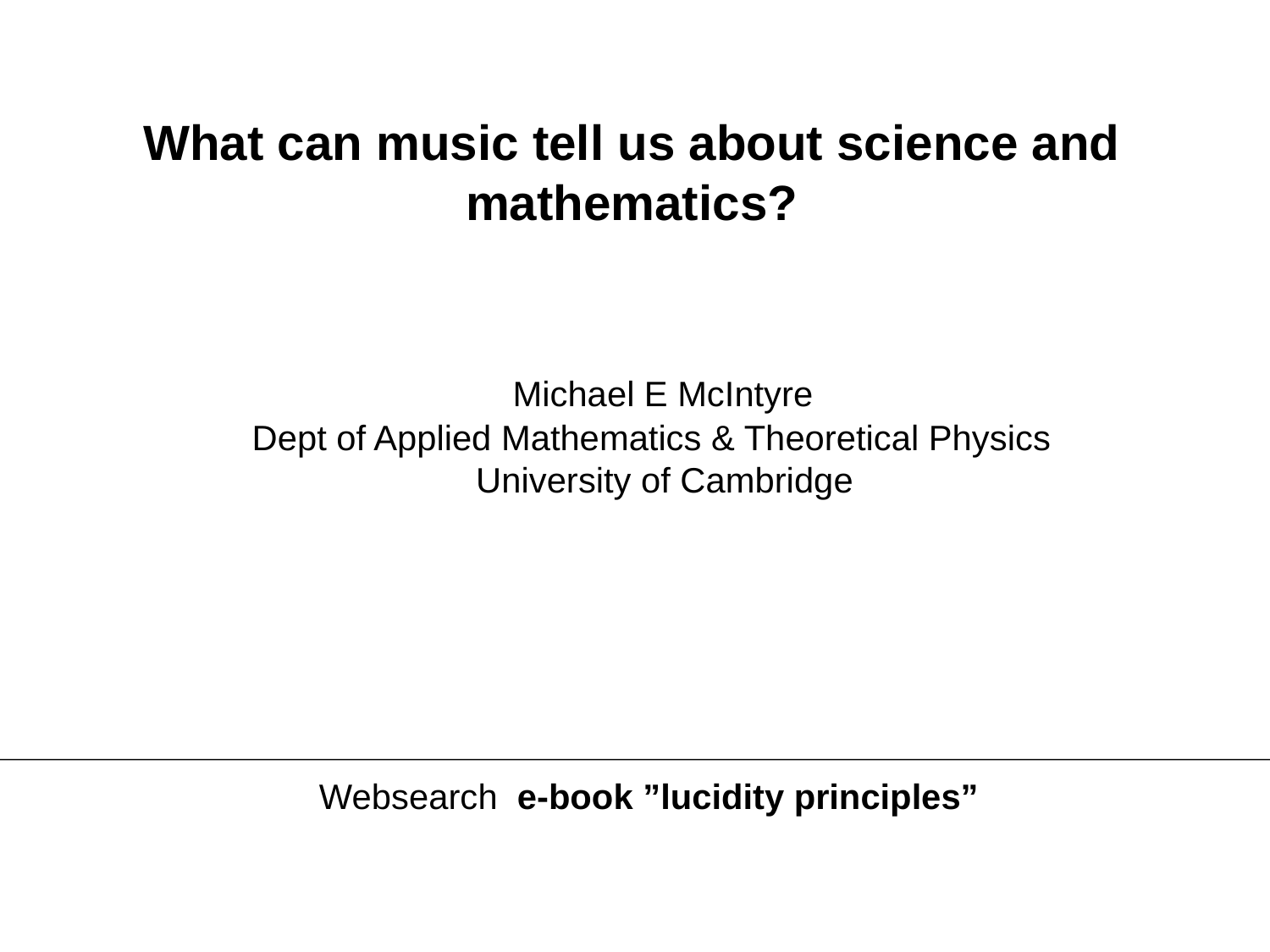

What can music tell us about science and mathematics?
                      Michael E McIntyre
Dept of Applied Mathematics & Theoretical Physics
                       University of Cambridge

Websearch  e-book ”lucidity principles”